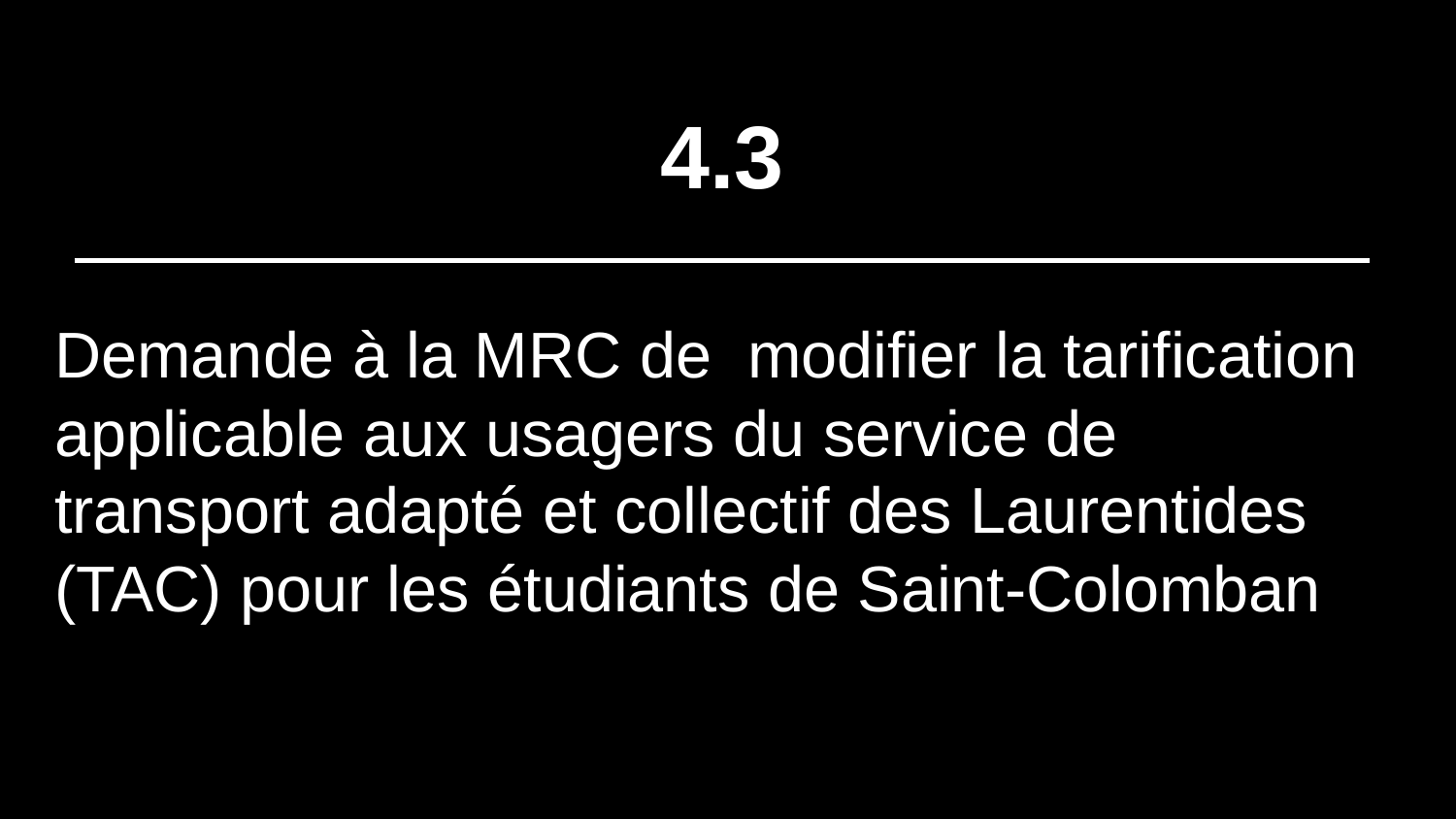

# 4.3
Demande à la MRC de  modifier la tarification applicable aux usagers du service de transport adapté et collectif des Laurentides (TAC) pour les étudiants de Saint-Colomban